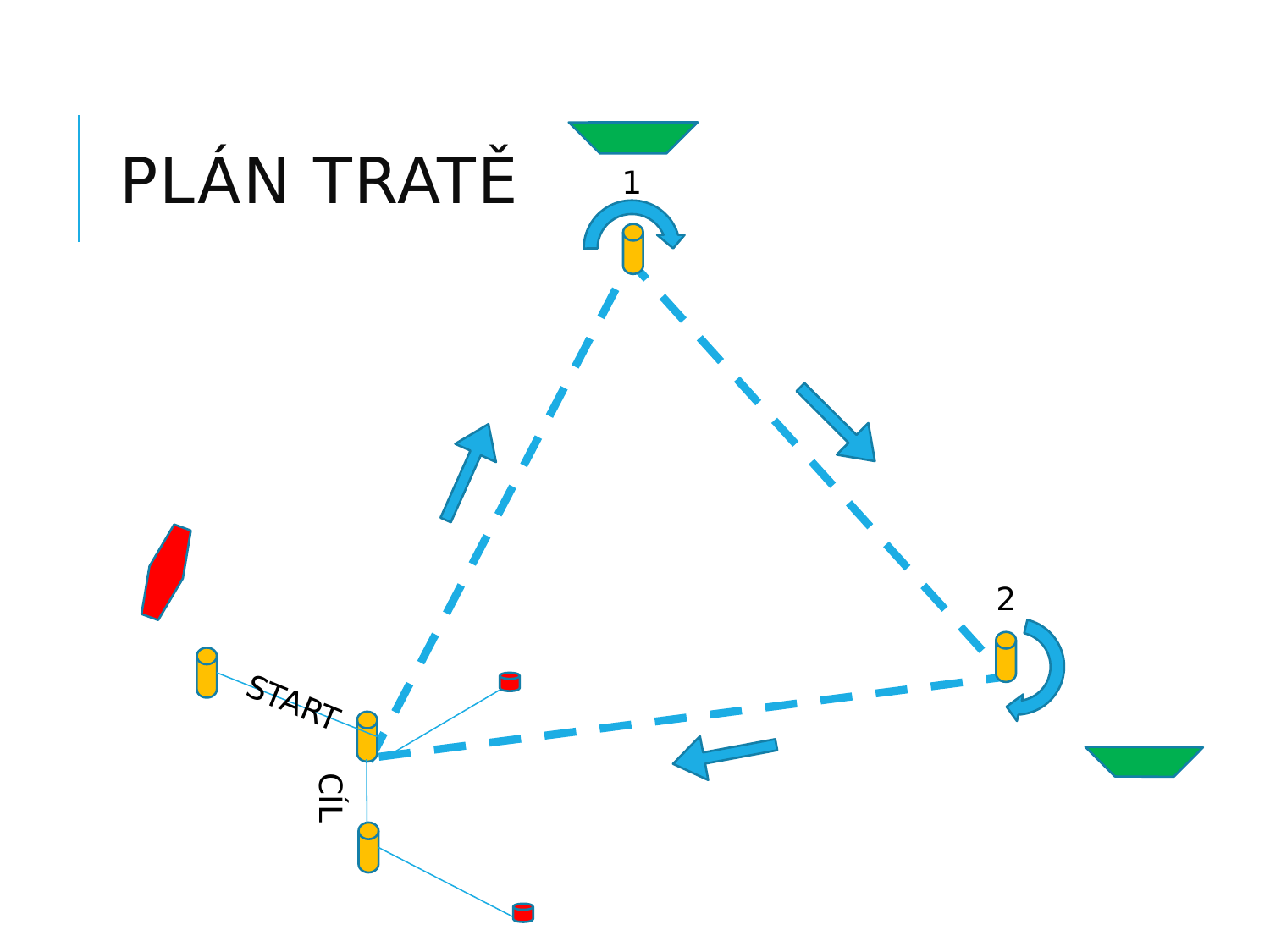

# Plán tratě
1

2

START

CÍL